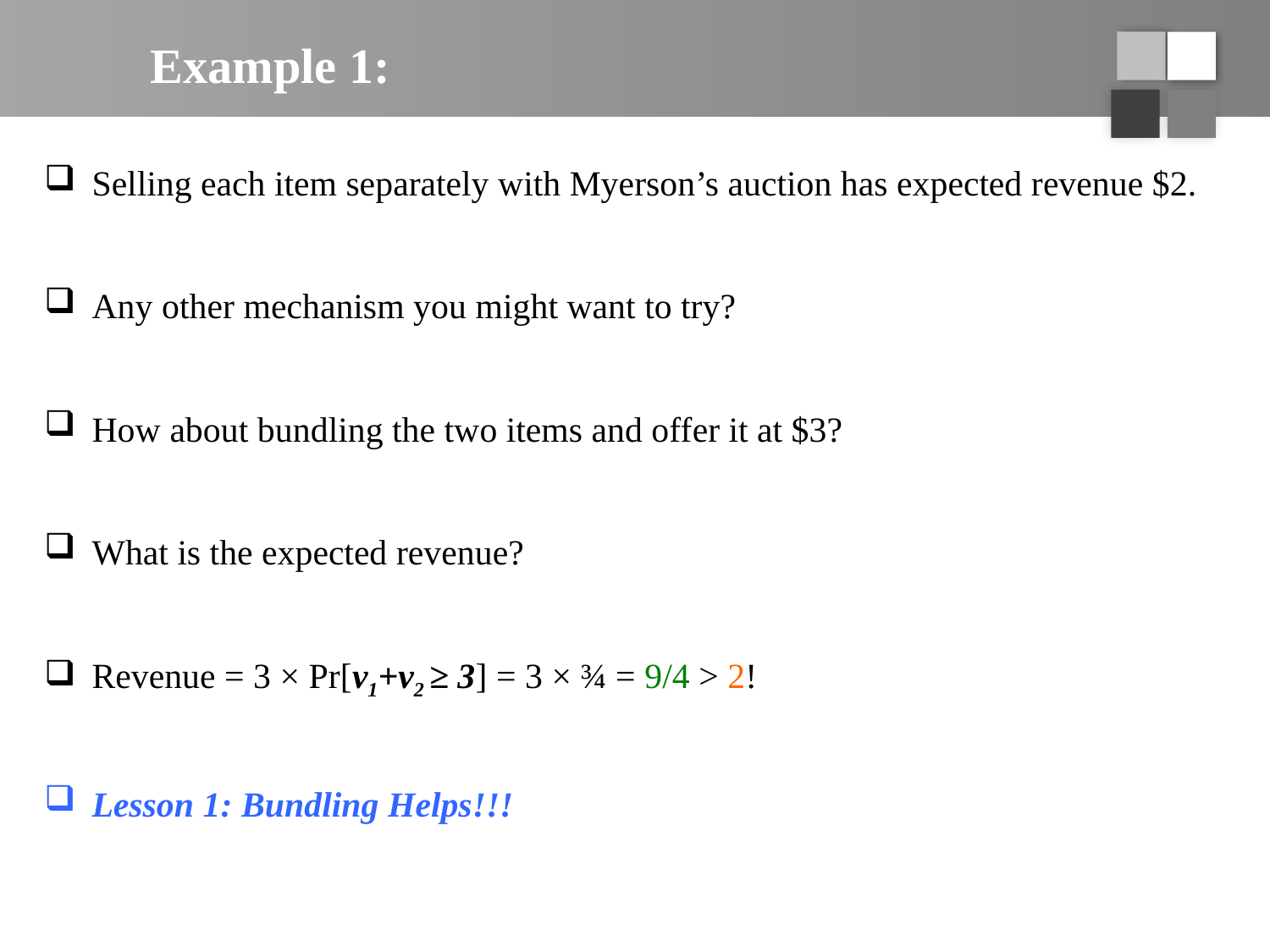

# Example 1:

Selling each item separately with Myerson’s auction has expected revenue $2.

Any other mechanism you might want to try?

How about bundling the two items and offer it at $3?

What is the expected revenue?

Revenue = 3 × Pr[v1+v2 ≥ 3] = 3 × ¾ = 9/4 > 2!

Lesson 1: Bundling Helps!!!